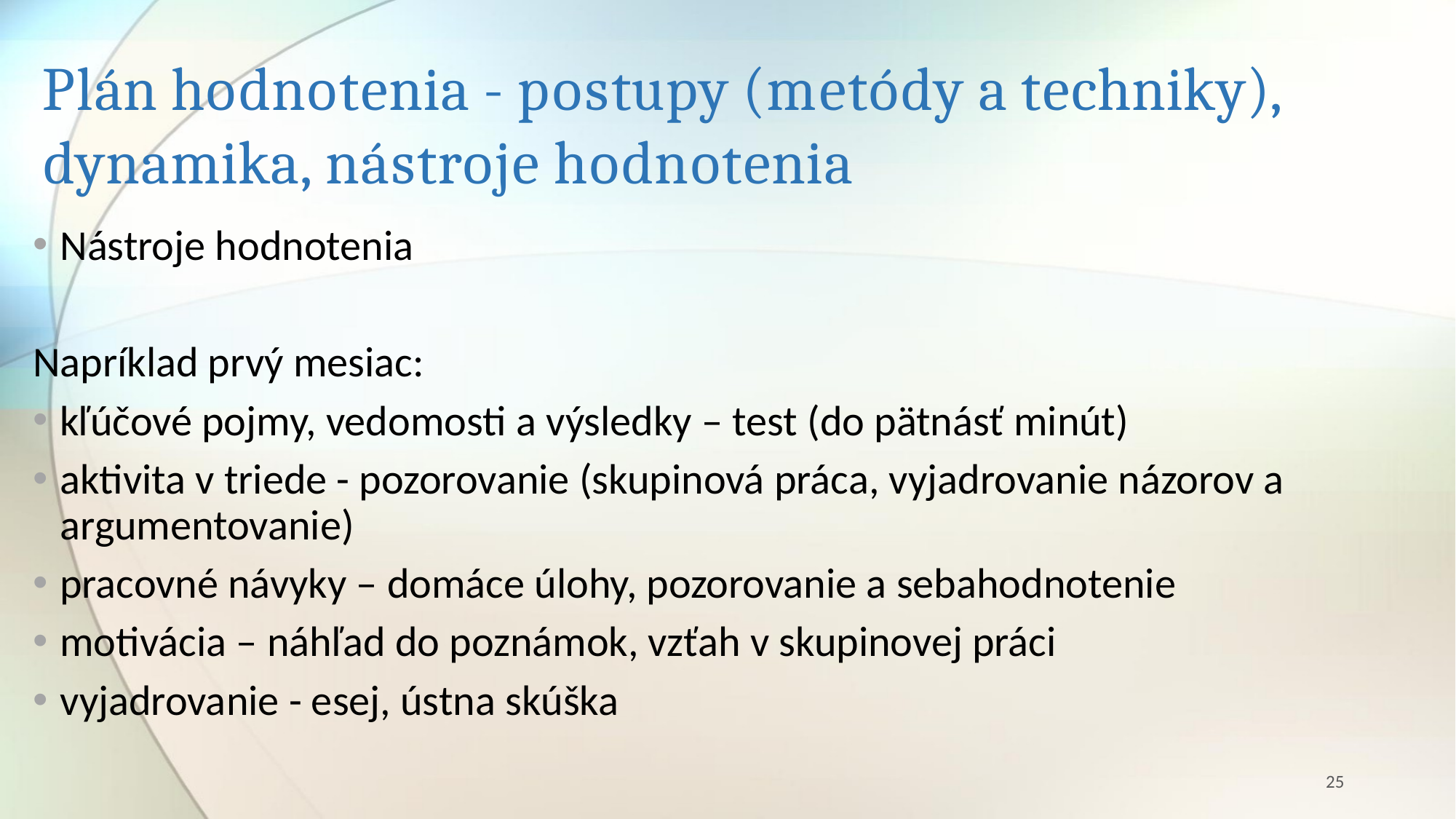

# Plán hodnotenia - postupy (metódy a techniky), dynamika, nástroje hodnotenia
Nástroje hodnotenia

Napríklad prvý mesiac:
kľúčové pojmy, vedomosti a výsledky – test (do pätnásť minút)
aktivita v triede - pozorovanie (skupinová práca, vyjadrovanie názorov a argumentovanie)
pracovné návyky – domáce úlohy, pozorovanie a sebahodnotenie
motivácia – náhľad do poznámok, vzťah v skupinovej práci
vyjadrovanie - esej, ústna skúška
25